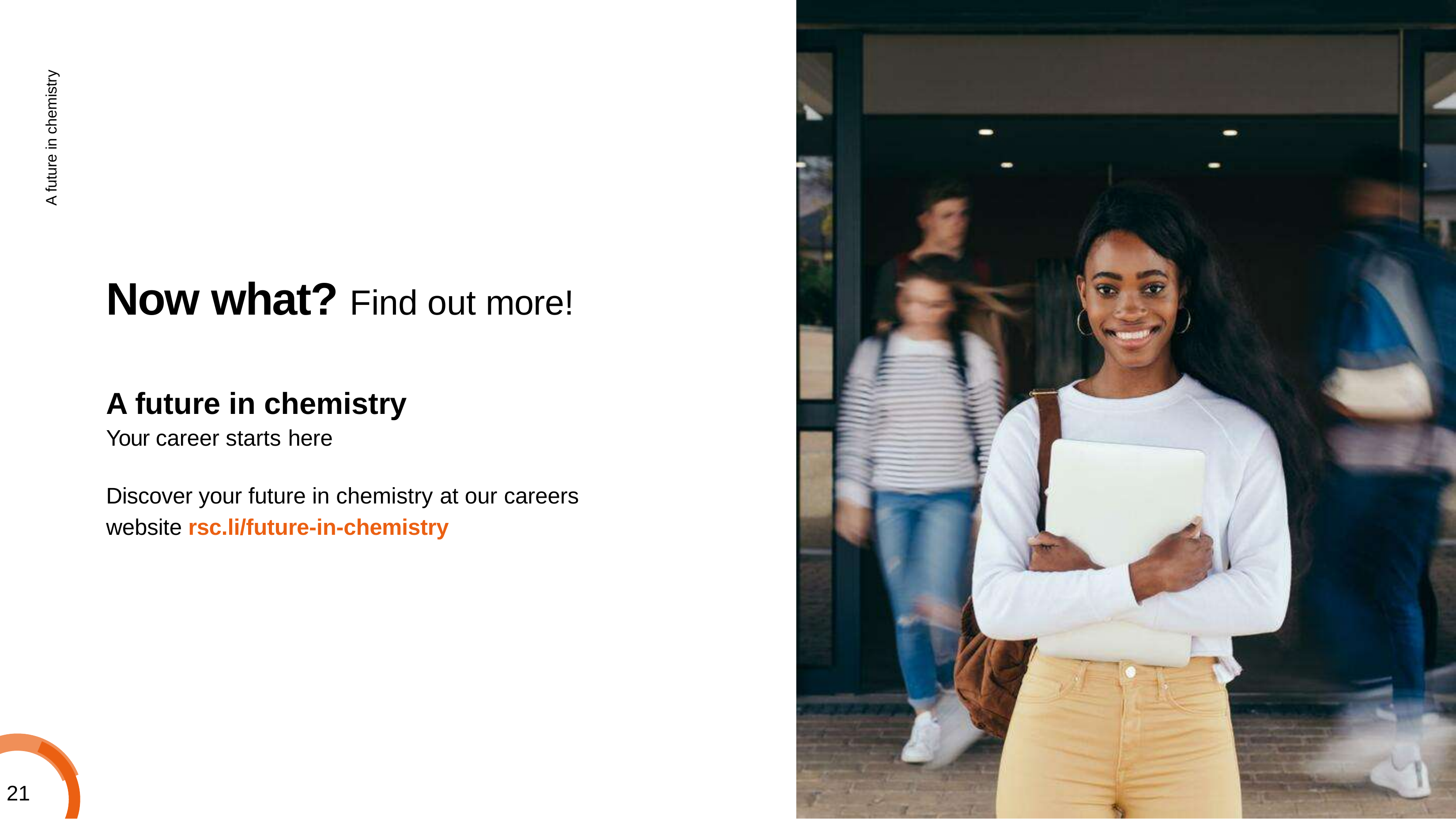

A future in chemistry
# Now what? Find out more!
A future in chemistry
Your career starts here

Discover your future in chemistry at our careers  website rsc.li/future-in-chemistry

21